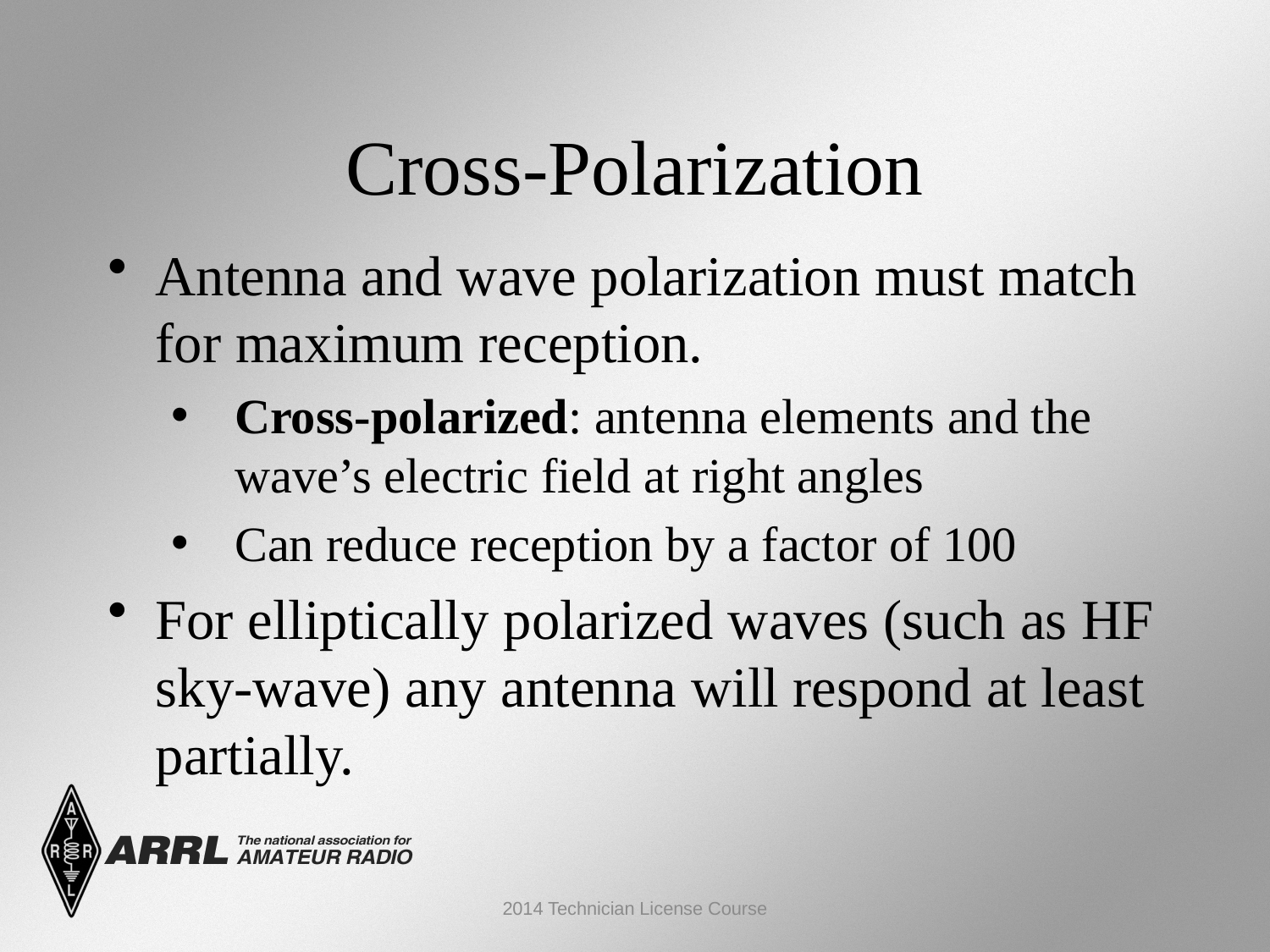

Cross-Polarization
Antenna and wave polarization must match for maximum reception.
Cross-polarized: antenna elements and the wave’s electric field at right angles
Can reduce reception by a factor of 100
For elliptically polarized waves (such as HF sky-wave) any antenna will respond at least partially.

2014 Technician License Course